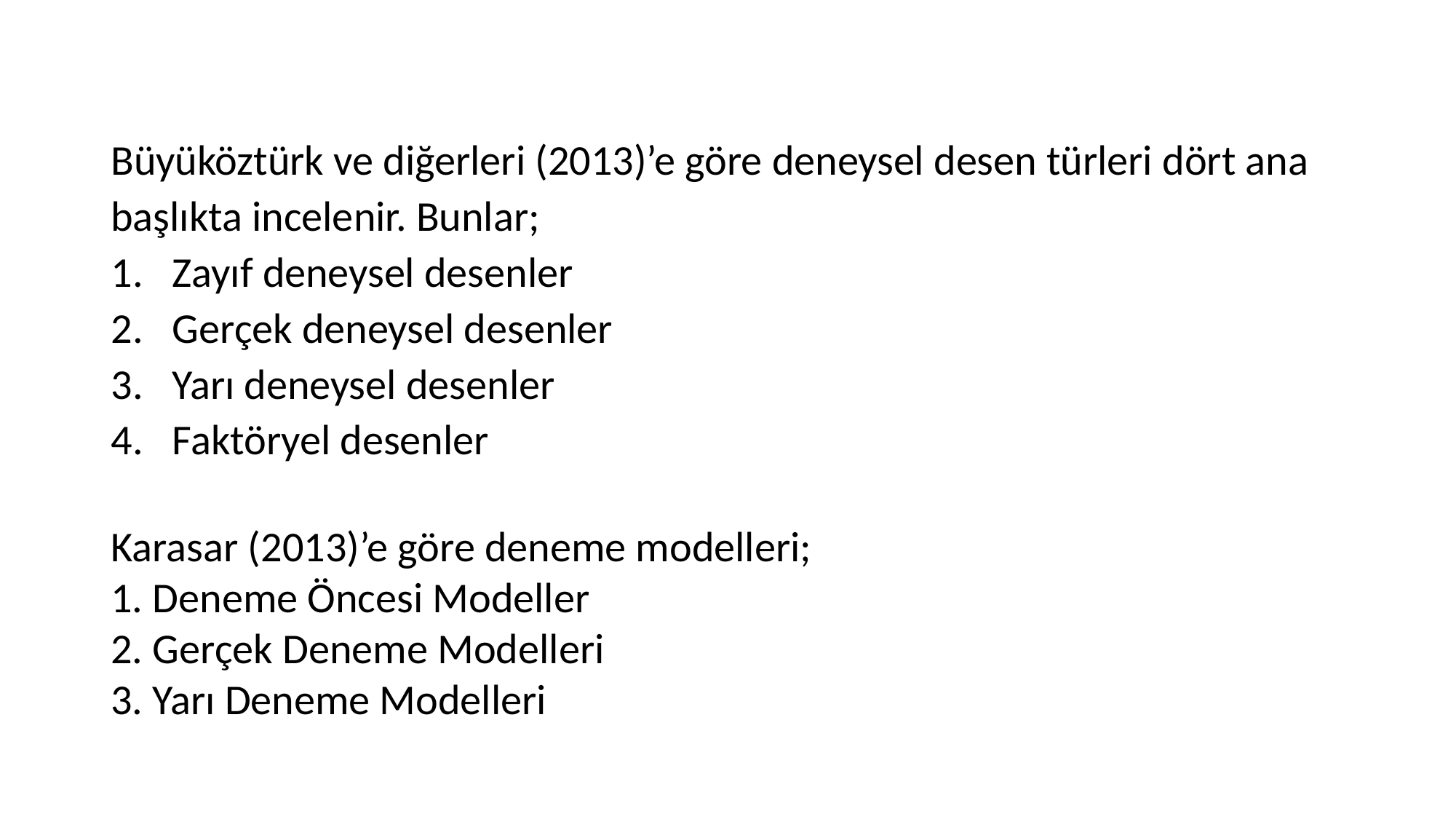

Büyüköztürk ve diğerleri (2013)’e göre deneysel desen türleri dört ana başlıkta incelenir. Bunlar;
Zayıf deneysel desenler
Gerçek deneysel desenler
Yarı deneysel desenler
Faktöryel desenler

Karasar (2013)’e göre deneme modelleri;
1. Deneme Öncesi Modeller
2. Gerçek Deneme Modelleri
3. Yarı Deneme Modelleri